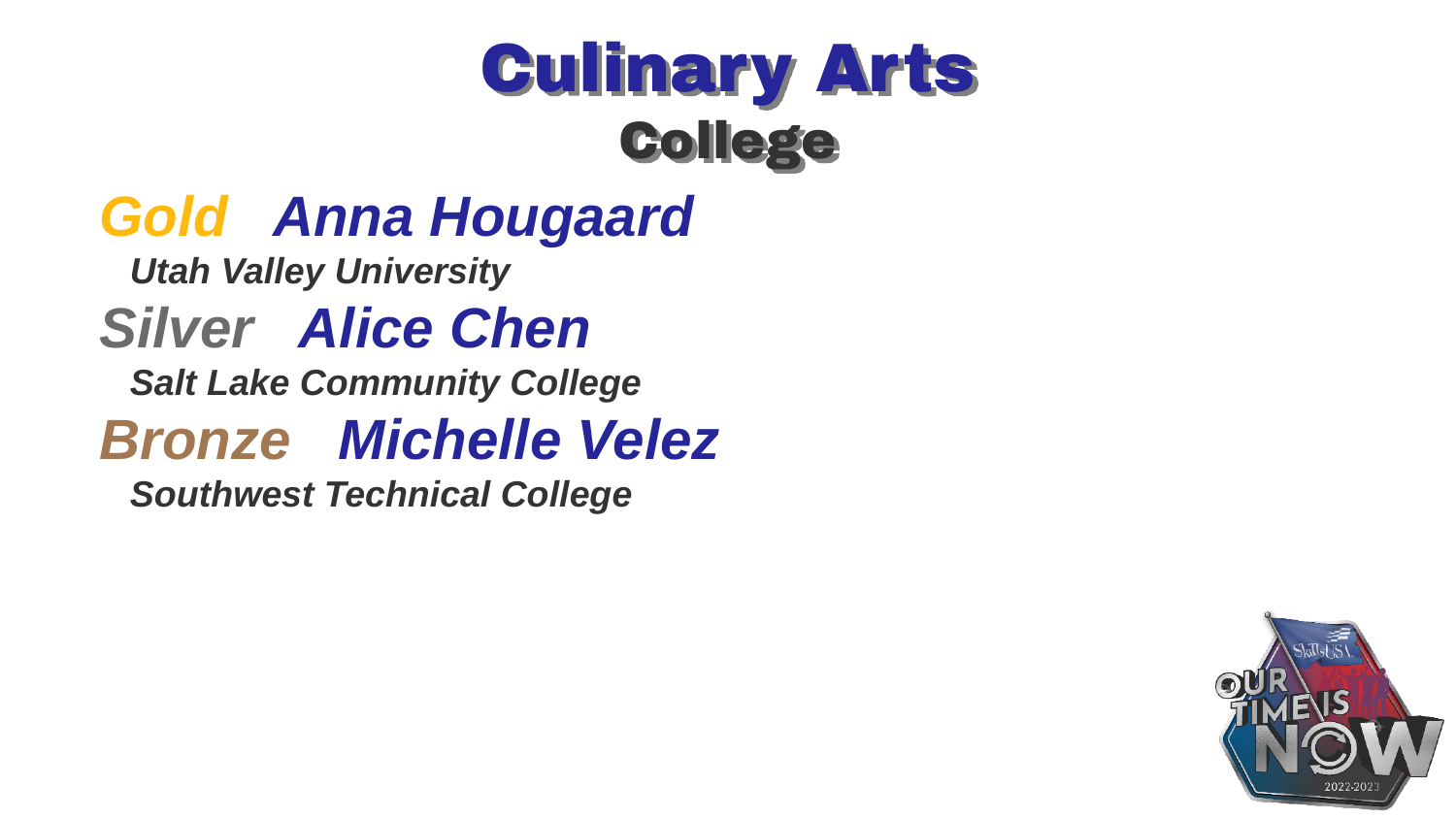

# Culinary Arts College
Gold   Anna Hougaard
   Utah Valley University
Silver   Alice Chen
   Salt Lake Community College
Bronze   Michelle Velez
   Southwest Technical College